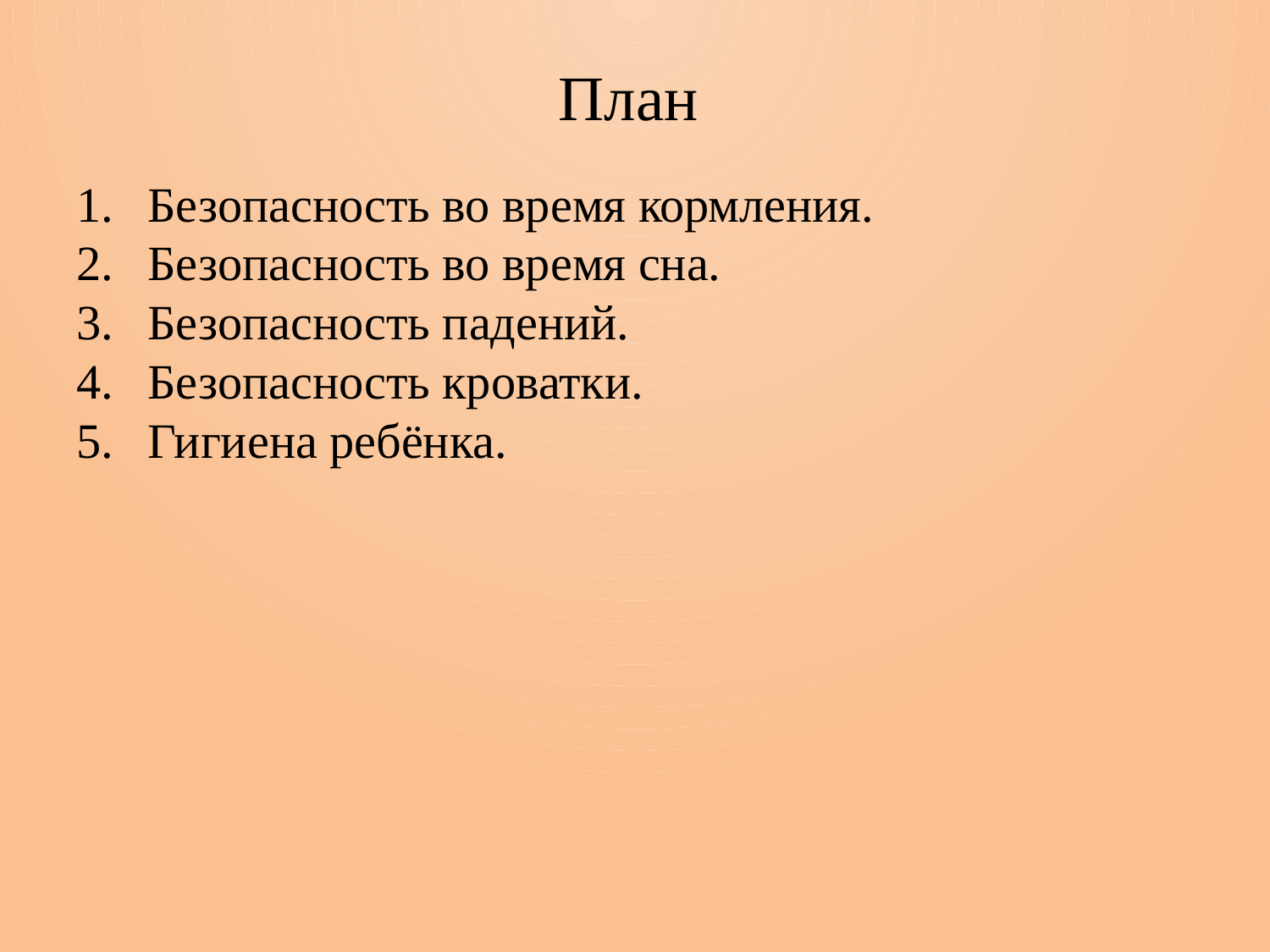

# План
Безопасность во время кормления.
Безопасность во время сна.
Безопасность падений.
Безопасность кроватки.
Гигиена ребёнка.